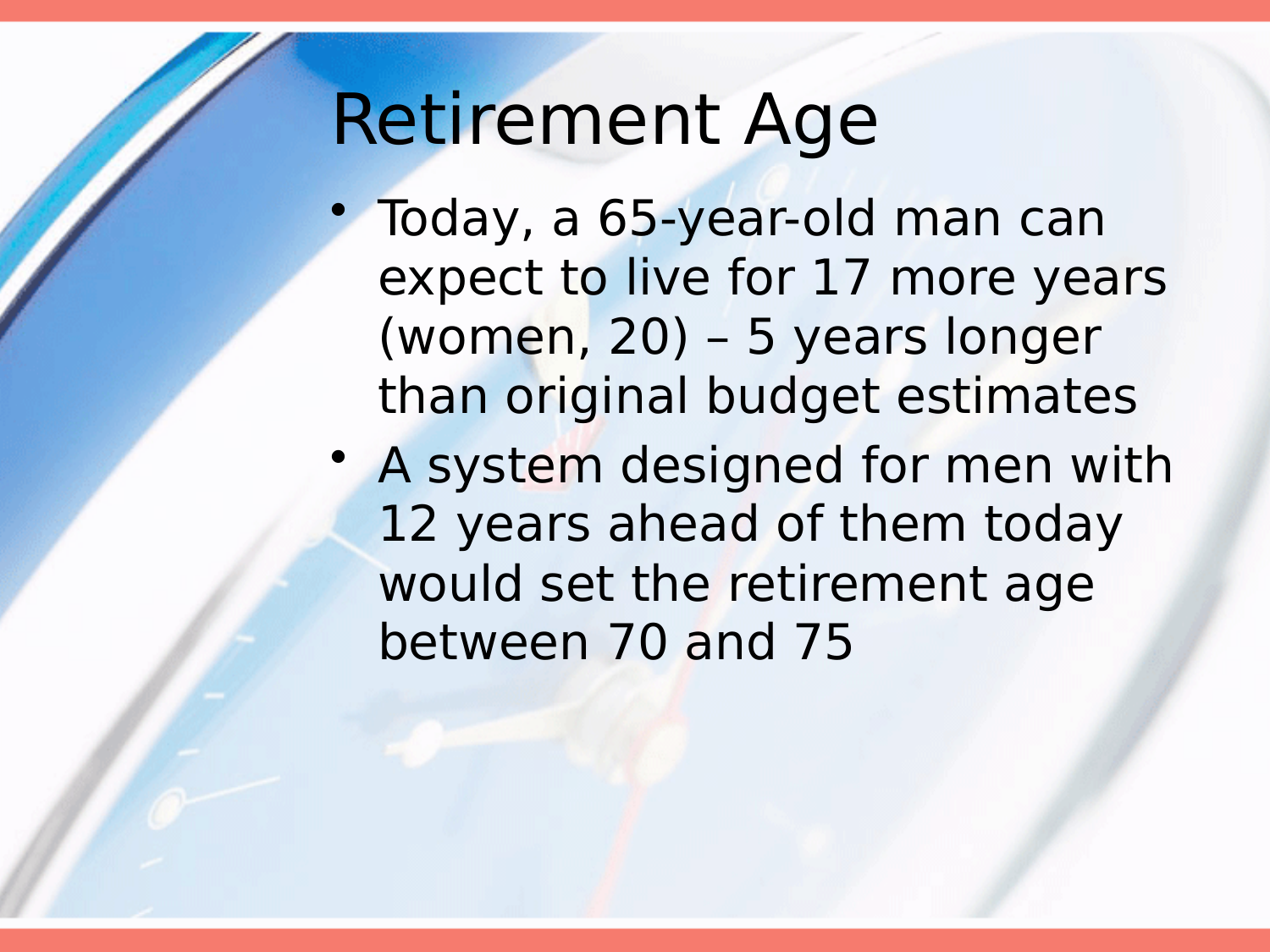

# Retirement Age
Today, a 65-year-old man can expect to live for 17 more years (women, 20) – 5 years longer than original budget estimates
A system designed for men with 12 years ahead of them today would set the retirement age between 70 and 75